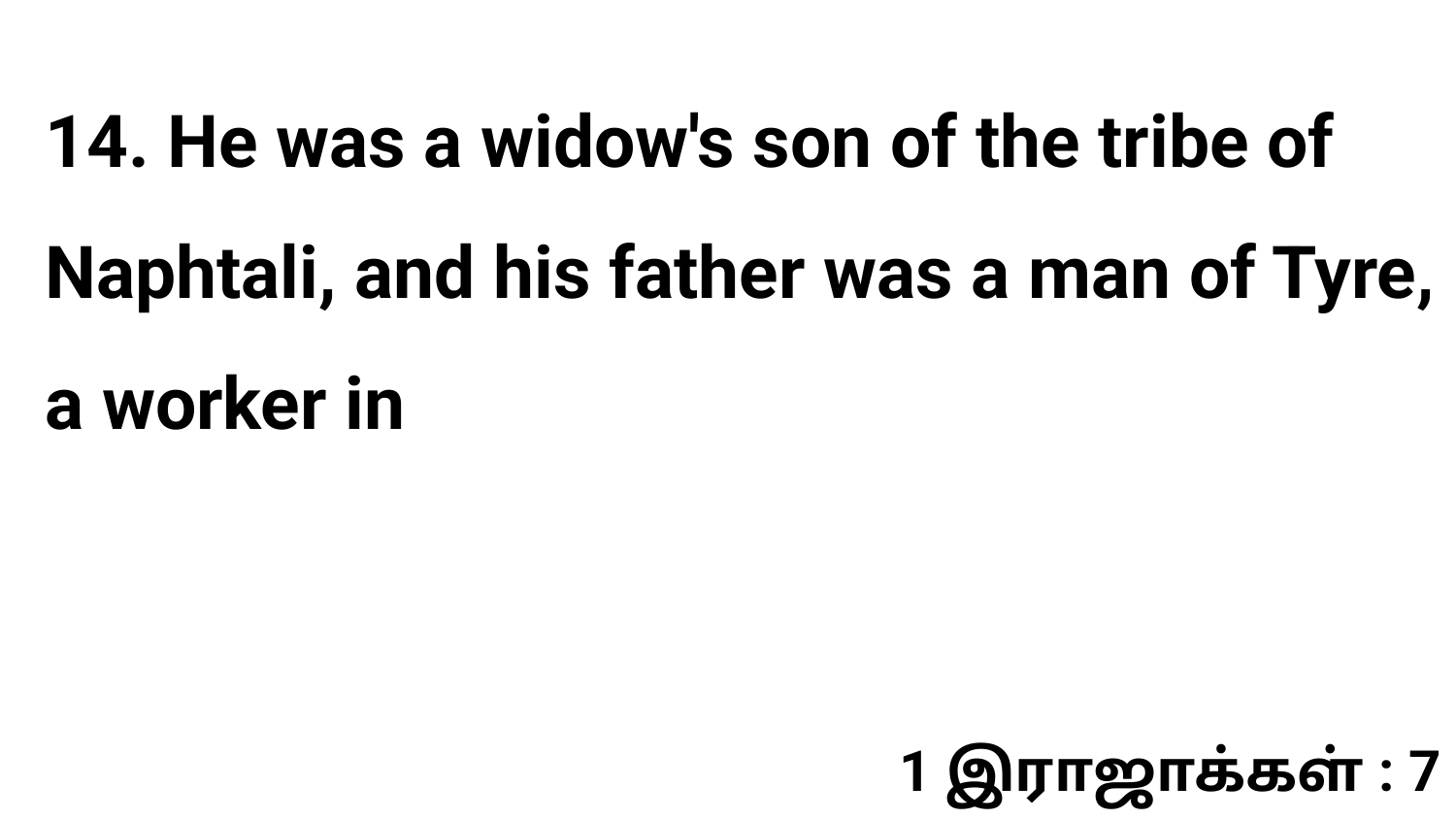

14. He was a widow's son of the tribe of Naphtali, and his father was a man of Tyre, a worker in
1 இராஜாக்கள் : 7